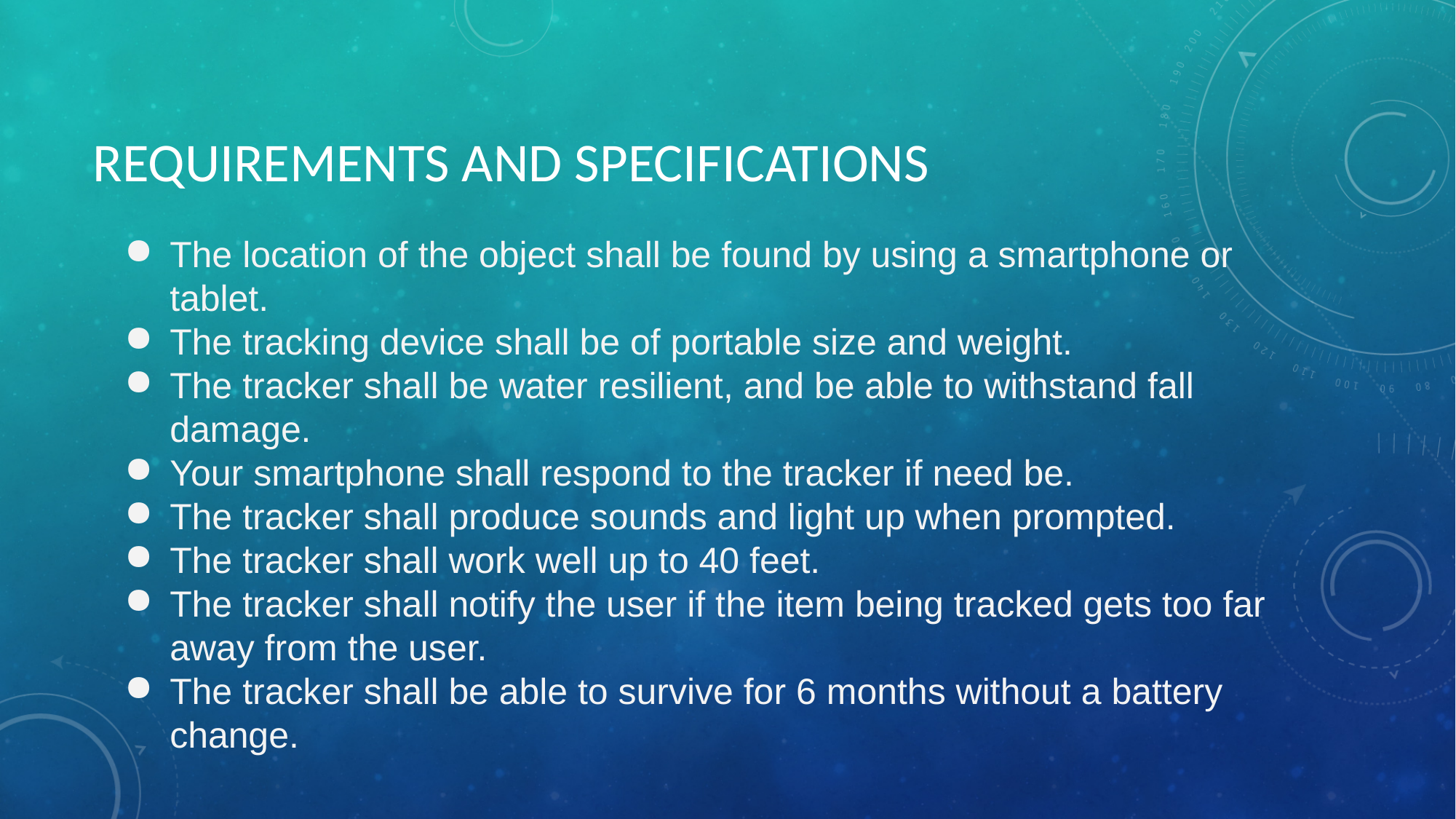

# REQUIREMENTS AND SPECIFICATIONS
The location of the object shall be found by using a smartphone or tablet.
The tracking device shall be of portable size and weight.
The tracker shall be water resilient, and be able to withstand fall damage.
Your smartphone shall respond to the tracker if need be.
The tracker shall produce sounds and light up when prompted.
The tracker shall work well up to 40 feet.
The tracker shall notify the user if the item being tracked gets too far away from the user.
The tracker shall be able to survive for 6 months without a battery change.